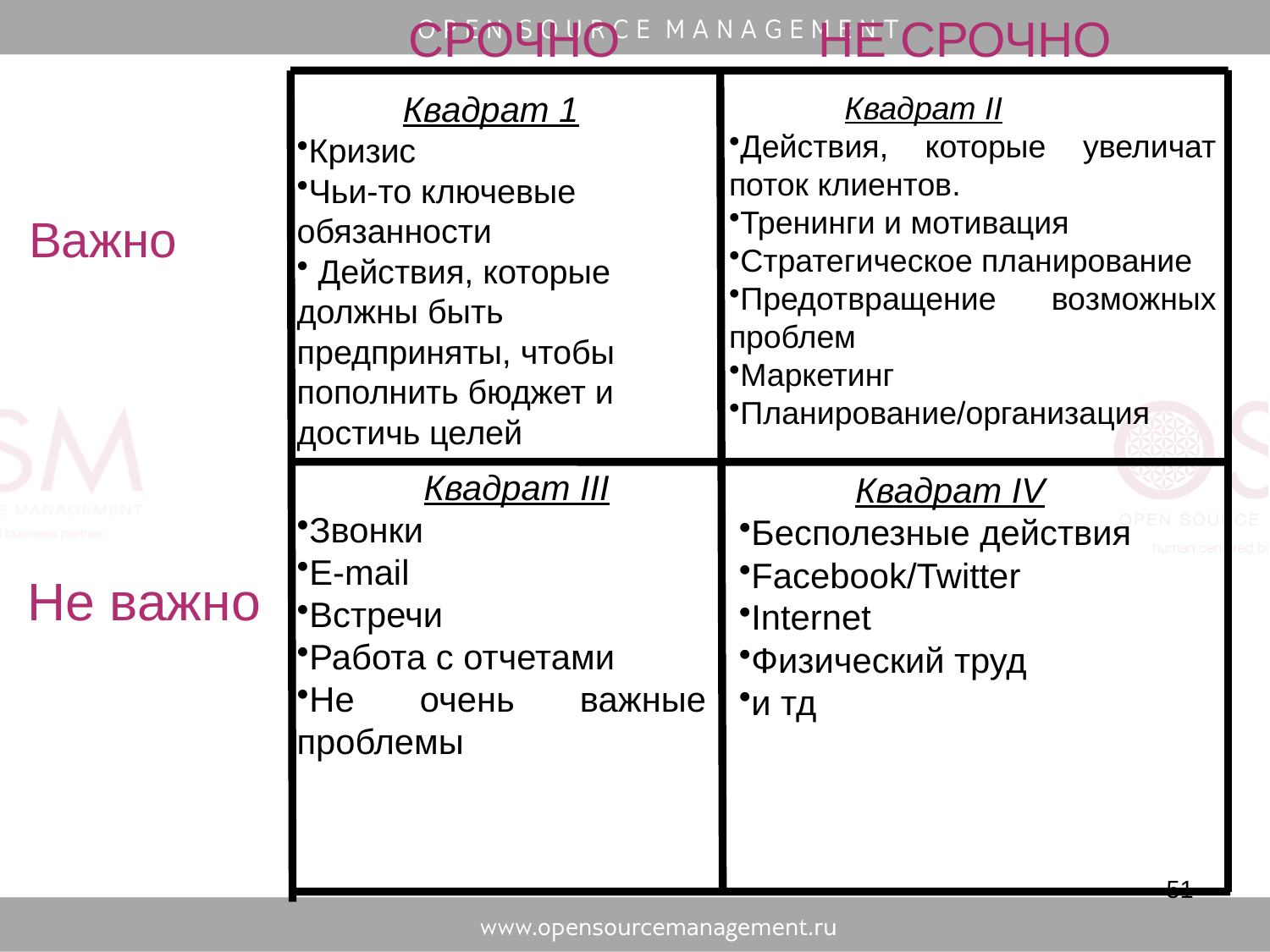

СРОЧНО
НЕ СРОЧНО

Квадрат 1
Кризис
Чьи-то ключевые обязанности
 Действия, которые должны быть предприняты, чтобы пополнить бюджет и достичь целей
             Квадрат II
Действия, которые увеличат поток клиентов.
Тренинги и мотивация
Стратегическое планирование
Предотвращение возможных проблем
Маркетинг
Планирование/организация
Важно
            Квадрат III
Звонки
E-mail
Встречи
Работа с отчетами
Не очень важные проблемы

           Квадрат IV
Бесполезные действия
Facebook/Twitter
Internet
Физический труд
и тд
Не важно
51